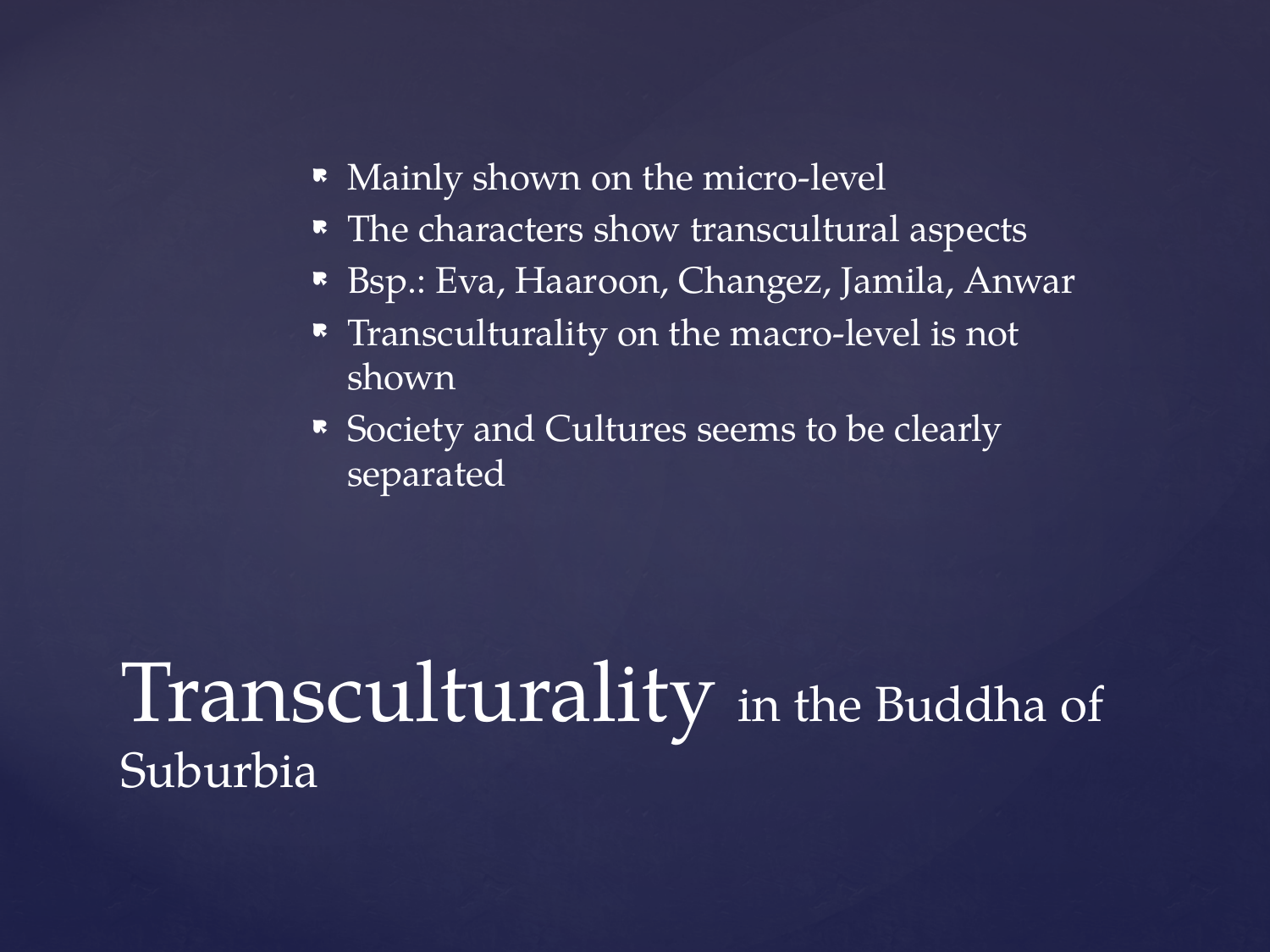

Mainly shown on the micro-level
The characters show transcultural aspects
Bsp.: Eva, Haaroon, Changez, Jamila, Anwar
Transculturality on the macro-level is not shown
Society and Cultures seems to be clearly separated

# Transculturality in the Buddha of Suburbia